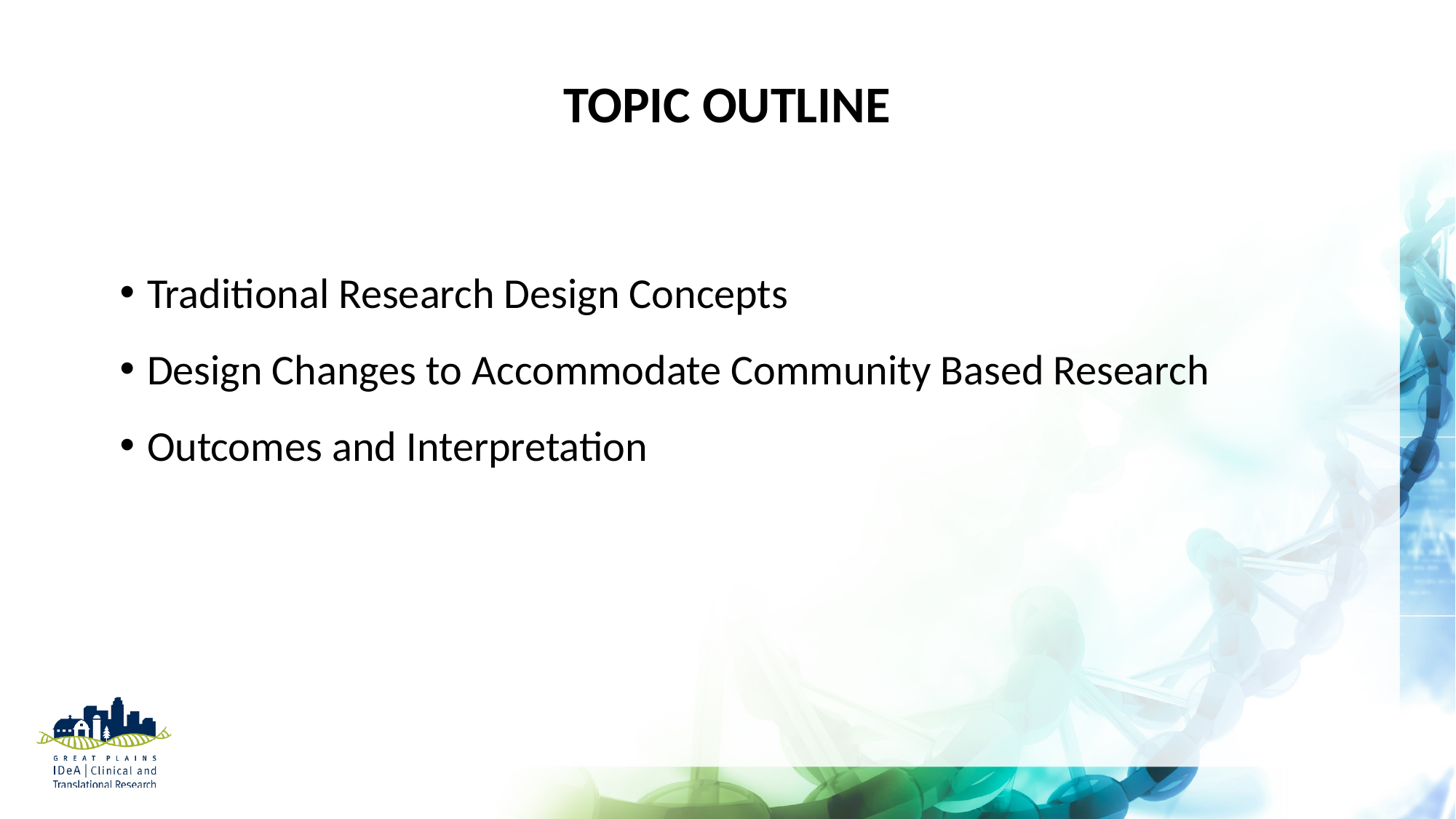

# Topic Outline
Traditional Research Design Concepts
Design Changes to Accommodate Community Based Research
Outcomes and Interpretation